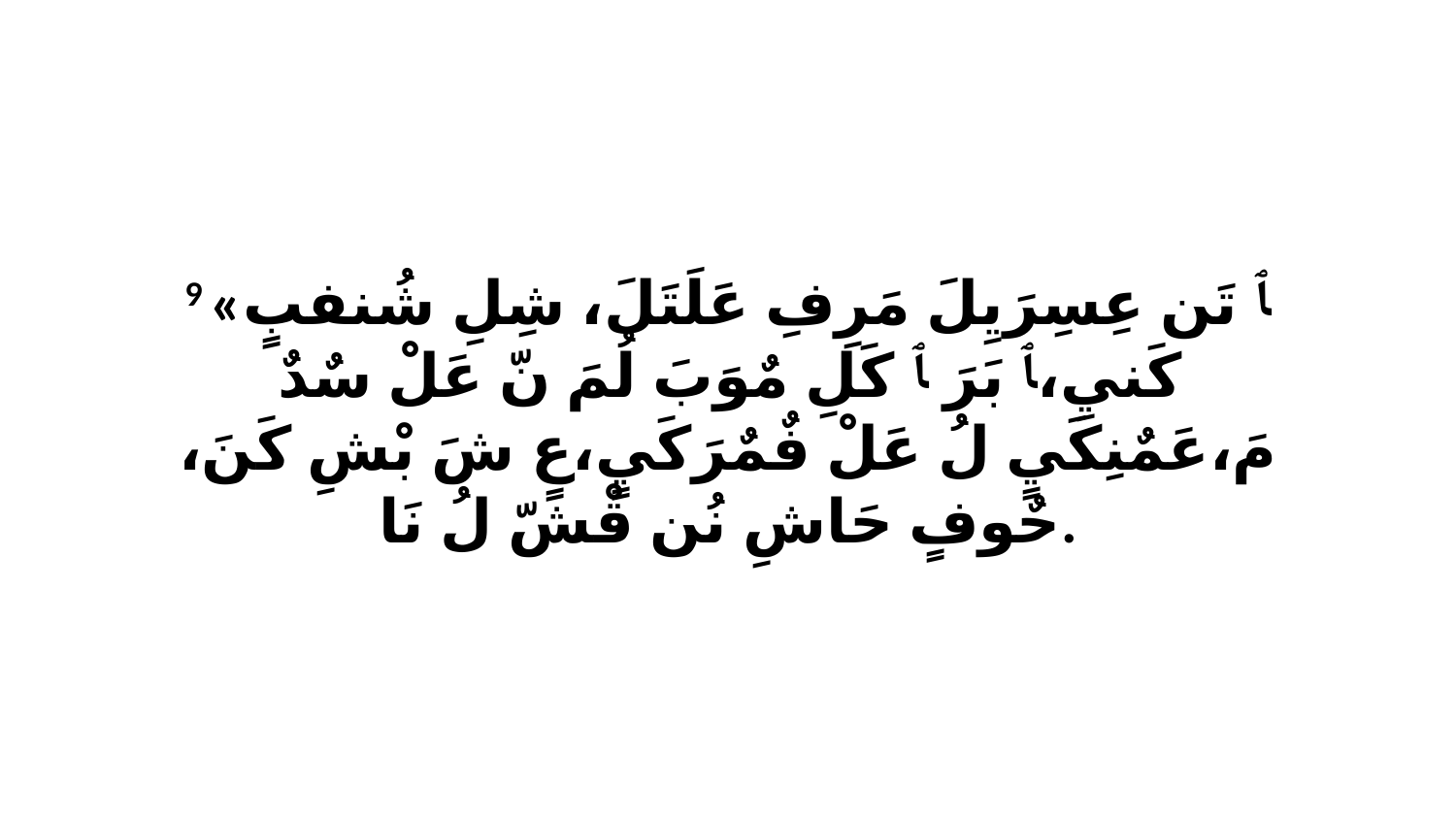

9 «ﭑ تَن عِسِرَيِلَ مَرِفِ عَلَتَلَ، شِلِ شُنفبٍ كَنيِ،ﭑ بَرَ ﭑ كَلِ مٌوَبَ لُمَ نّ عَلْ سٌدٌ مَ،عَمٌنِكَيٍ لُ عَلْ فٌمٌرَكَيٍ،عٍ شَ بْشِ كَنَ، حٌوفٍ حَاشِ نُن قْشّ لُ نَا.